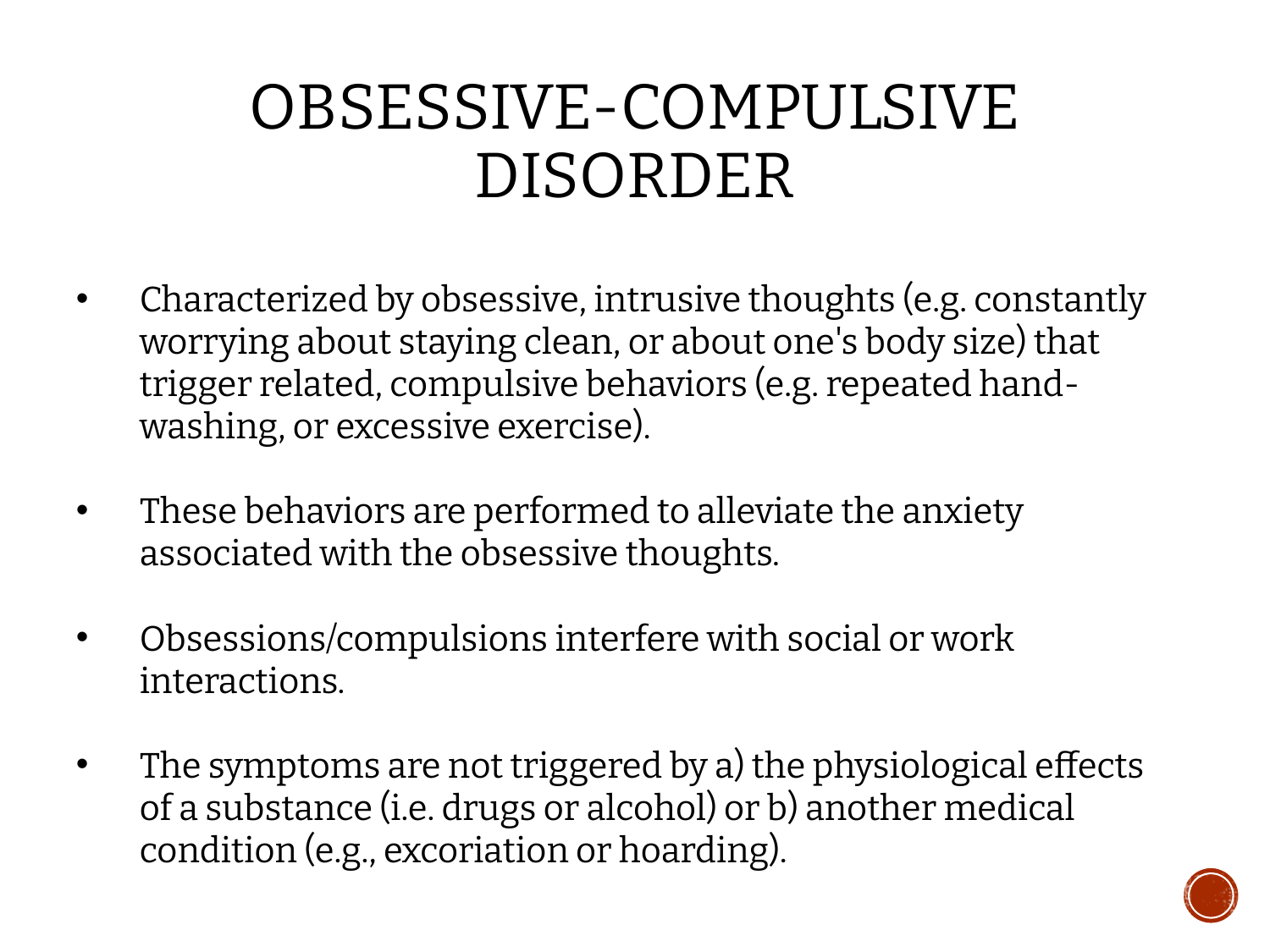

# Obsessive-Compulsive Disorder
Characterized by obsessive, intrusive thoughts (e.g. constantly worrying about staying clean, or about one's body size) that trigger related, compulsive behaviors (e.g. repeated hand-washing, or excessive exercise).

These behaviors are performed to alleviate the anxiety associated with the obsessive thoughts.

Obsessions/compulsions interfere with social or work interactions.

The symptoms are not triggered by a) the physiological effects of a substance (i.e. drugs or alcohol) or b) another medical condition (e.g., excoriation or hoarding).